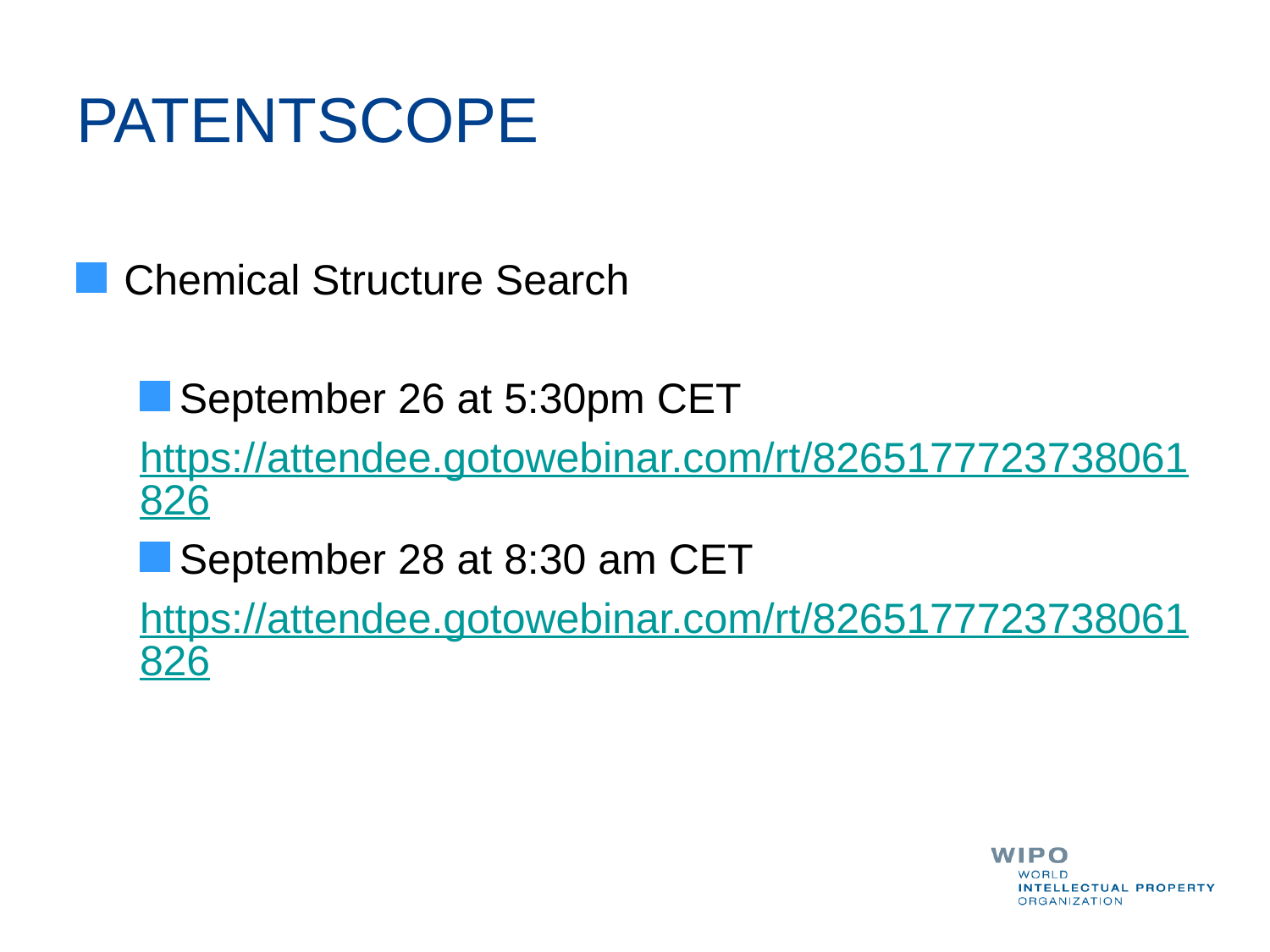

# PATENTSCOPE
Chemical Structure Search

September 26 at 5:30pm CET
https://attendee.gotowebinar.com/rt/8265177723738061826
September 28 at 8:30 am CET
https://attendee.gotowebinar.com/rt/8265177723738061826